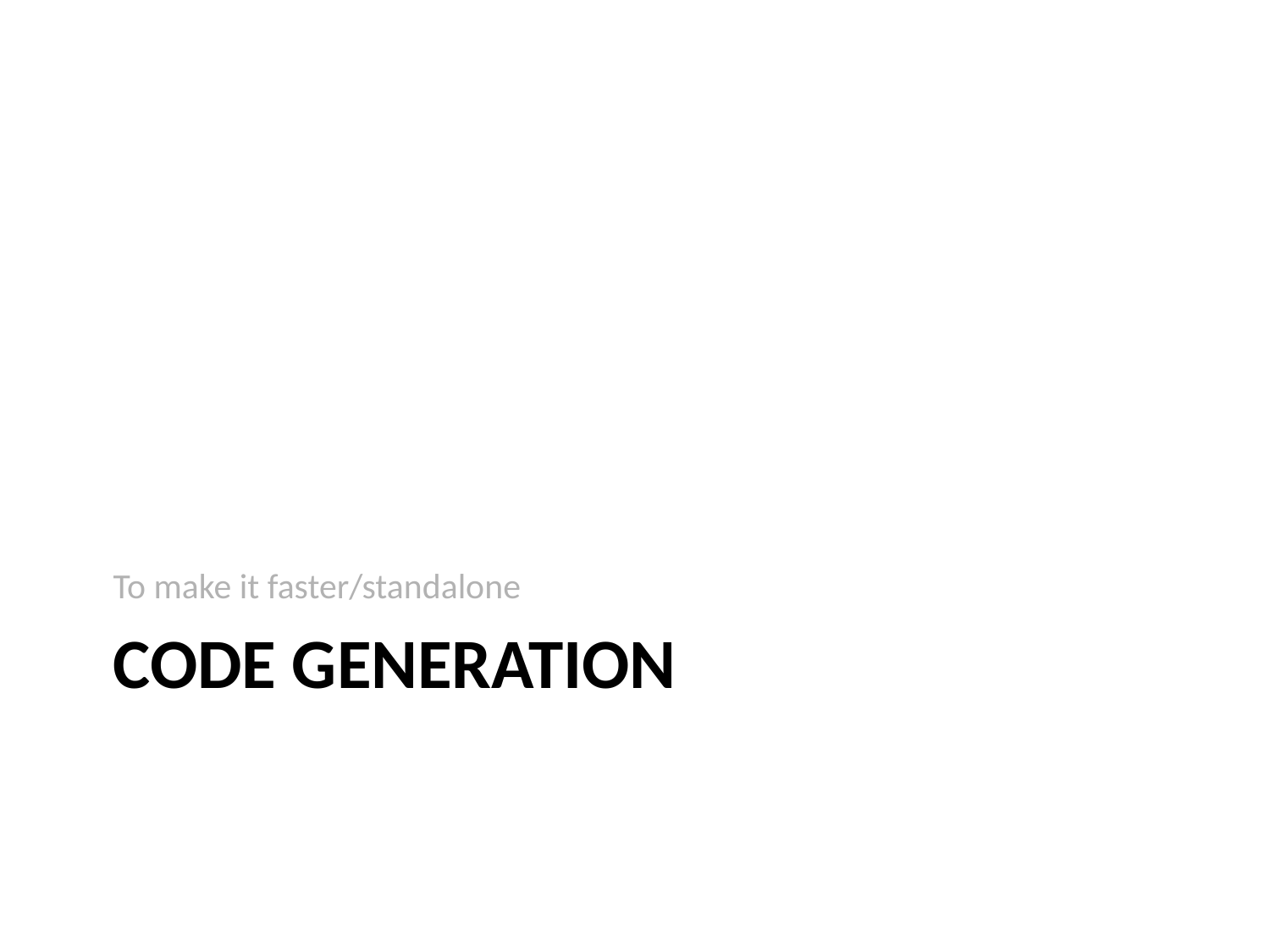

To make it faster/standalone
# Code Generation